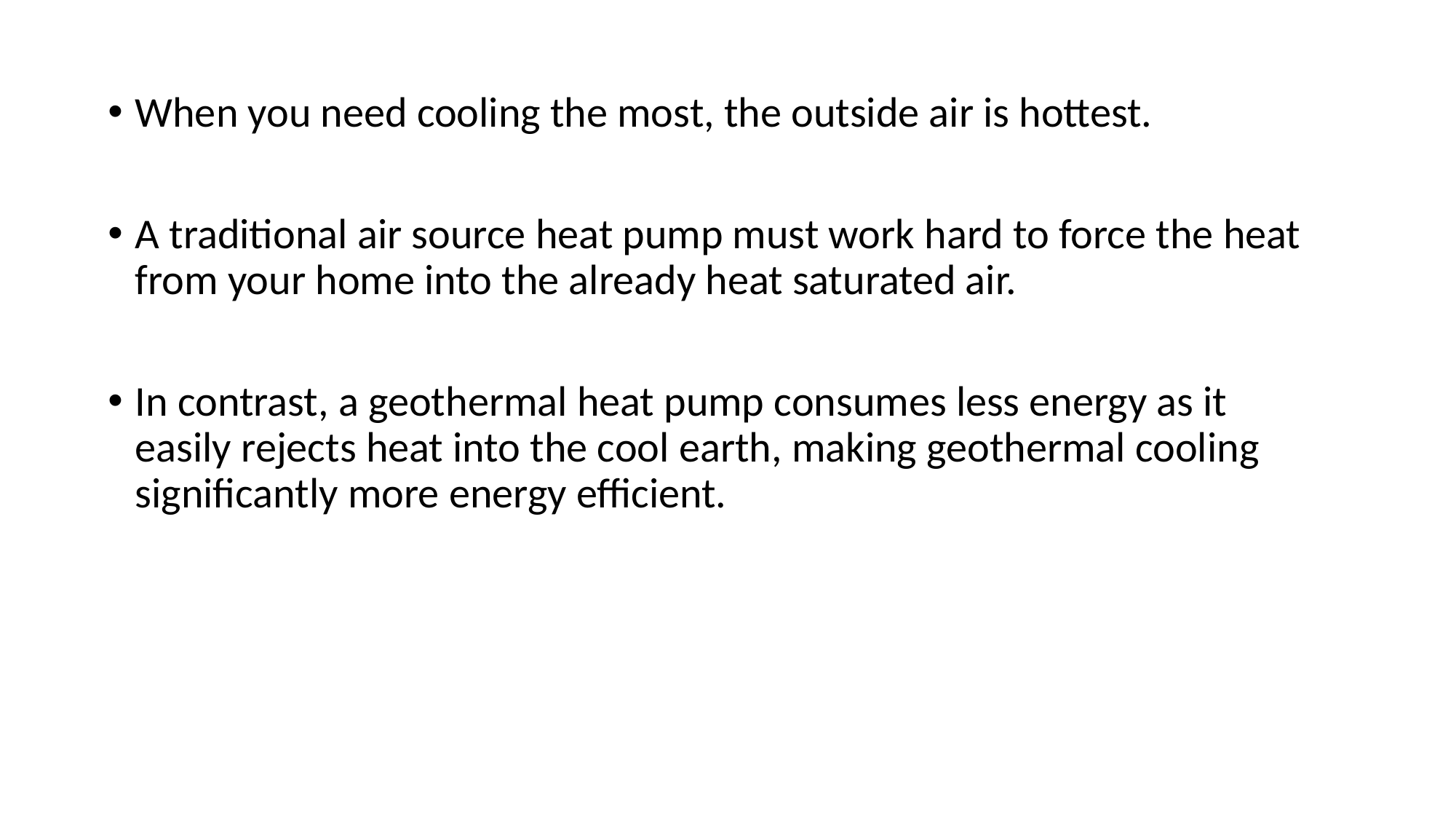

When you need cooling the most, the outside air is hottest.

A traditional air source heat pump must work hard to force the heat from your home into the already heat saturated air.

In contrast, a geothermal heat pump consumes less energy as it easily rejects heat into the cool earth, making geothermal cooling significantly more energy efficient.